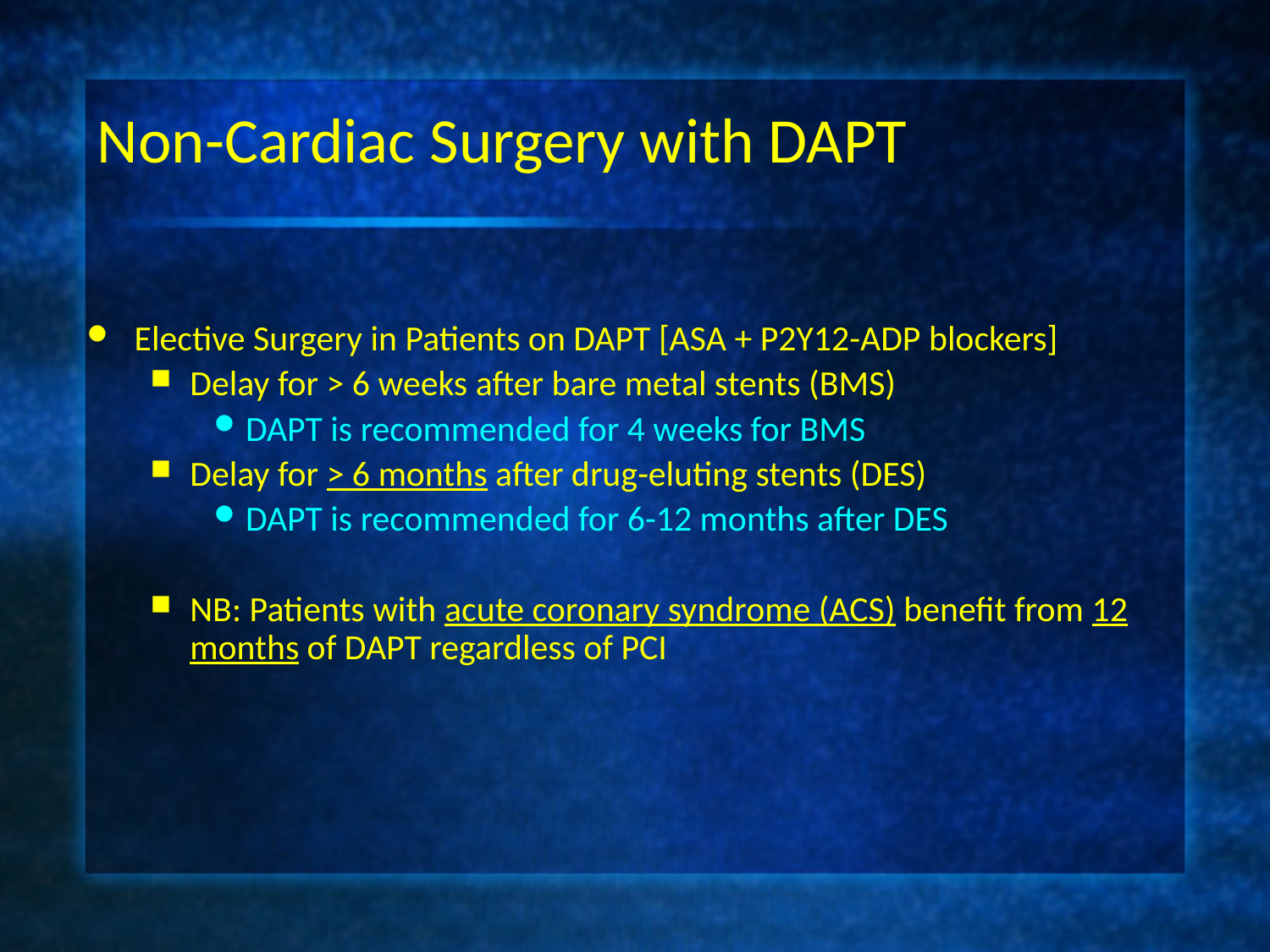

# Non-Cardiac Surgery with DAPT

Elective Surgery in Patients on DAPT [ASA + P2Y12-ADP blockers]
Delay for > 6 weeks after bare metal stents (BMS)
DAPT is recommended for 4 weeks for BMS
Delay for > 6 months after drug-eluting stents (DES)
DAPT is recommended for 6-12 months after DES

NB: Patients with acute coronary syndrome (ACS) benefit from 12 months of DAPT regardless of PCI